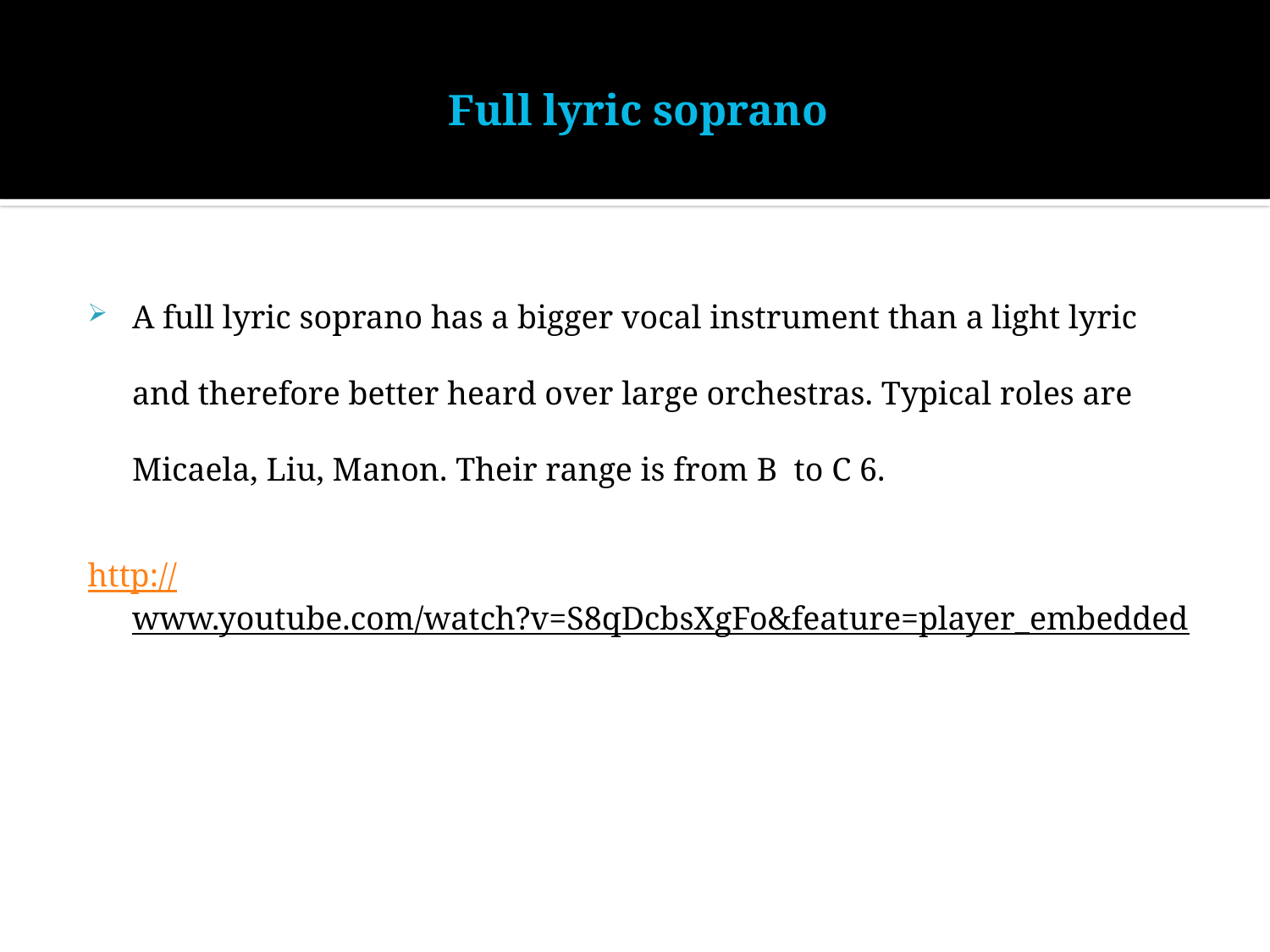

# Full lyric soprano
A full lyric soprano has a bigger vocal instrument than a light lyric and therefore better heard over large orchestras. Typical roles are Micaela, Liu, Manon. Their range is from B  to C 6.

http://www.youtube.com/watch?v=S8qDcbsXgFo&feature=player_embedded